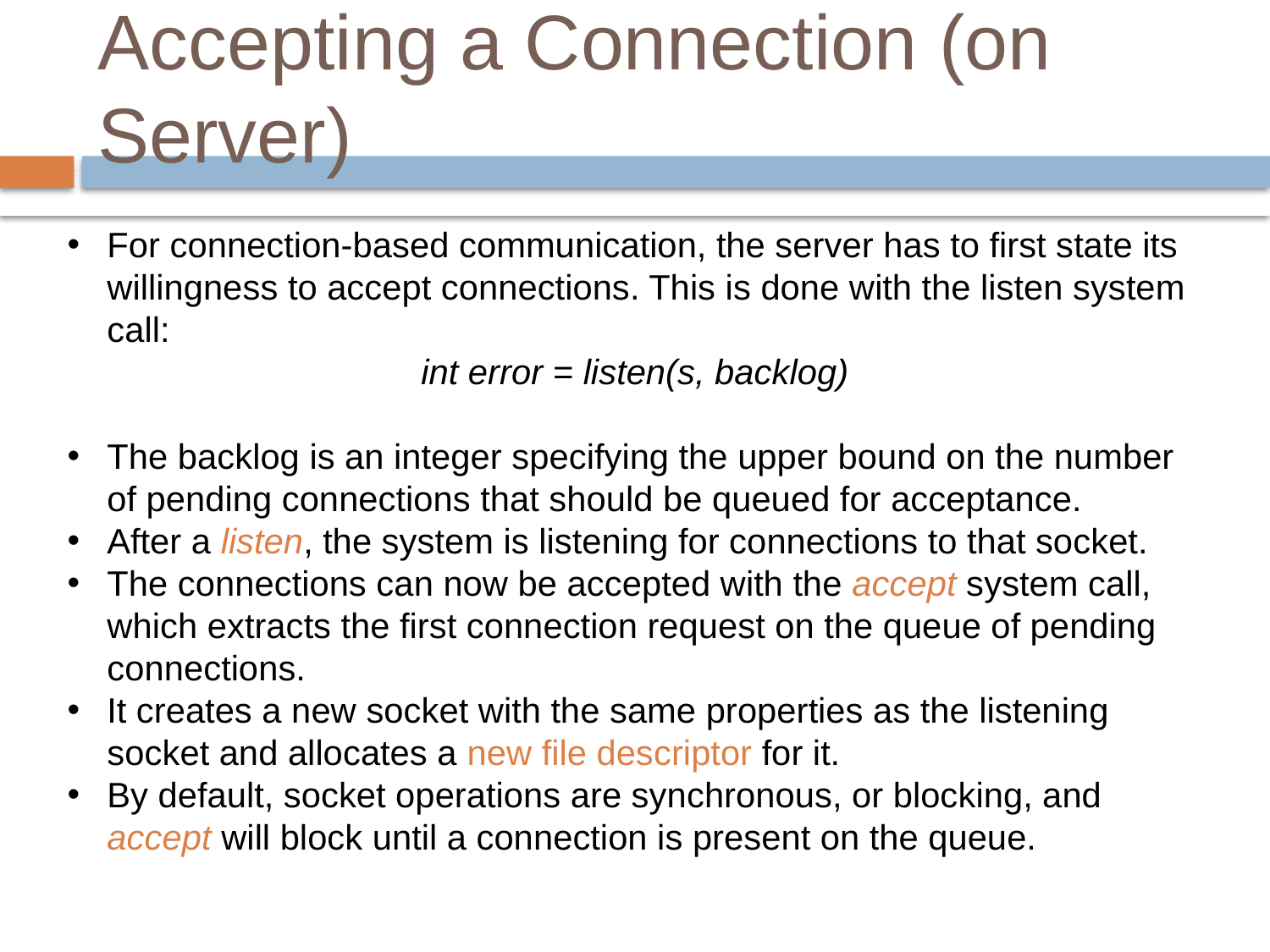

# Accepting a Connection (on Server)
For connection-based communication, the server has to first state its willingness to accept connections. This is done with the listen system call:
int error = listen(s, backlog)

The backlog is an integer specifying the upper bound on the number of pending connections that should be queued for acceptance.
After a listen, the system is listening for connections to that socket.
The connections can now be accepted with the accept system call, which extracts the first connection request on the queue of pending connections.
It creates a new socket with the same properties as the listening socket and allocates a new file descriptor for it.
By default, socket operations are synchronous, or blocking, and accept will block until a connection is present on the queue.